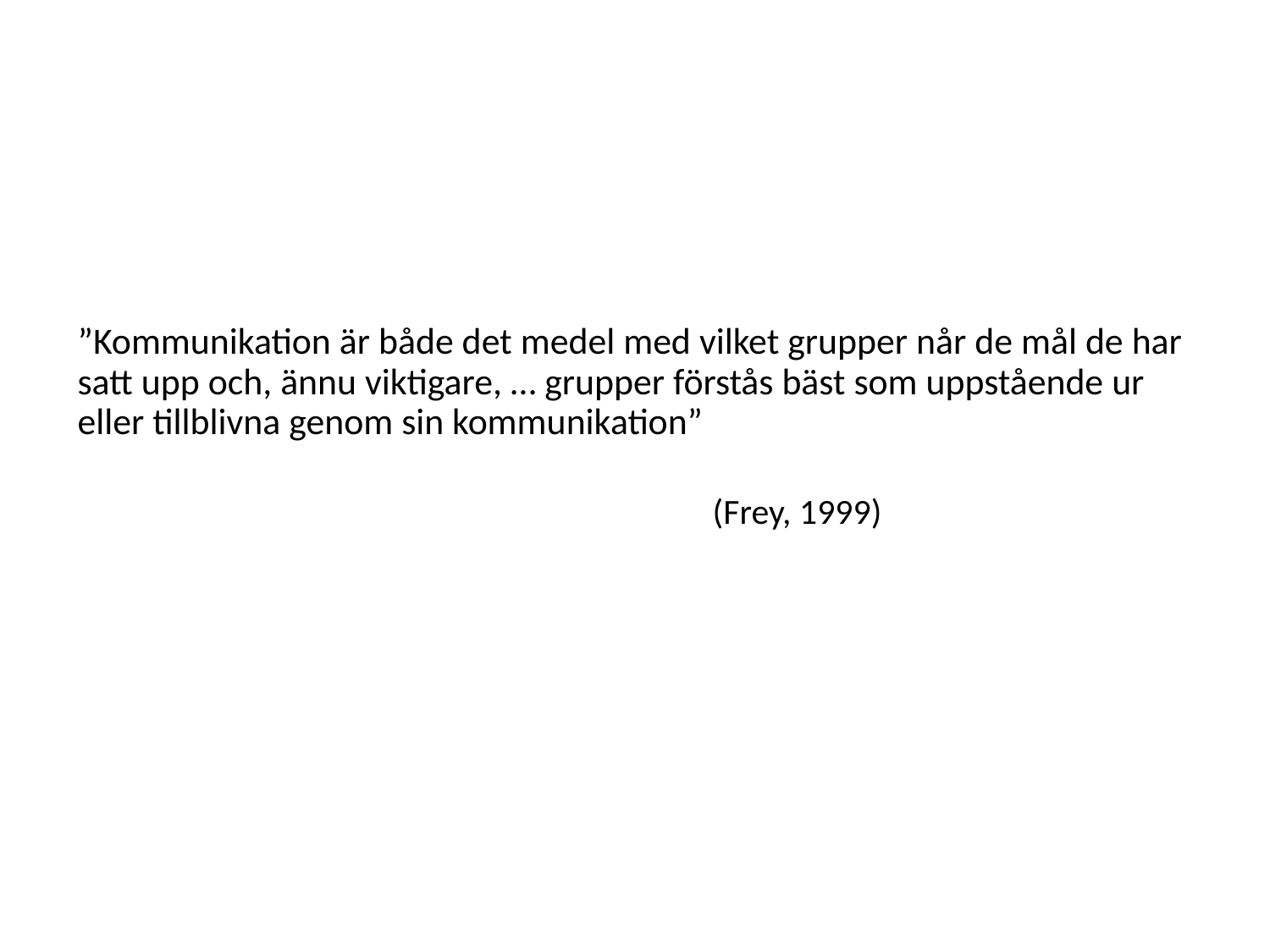

”Kommunikation är både det medel med vilket grupper når de mål de har satt upp och, ännu viktigare, … grupper förstås bäst som uppstående ur eller tillblivna genom sin kommunikation”
													(Frey, 1999)